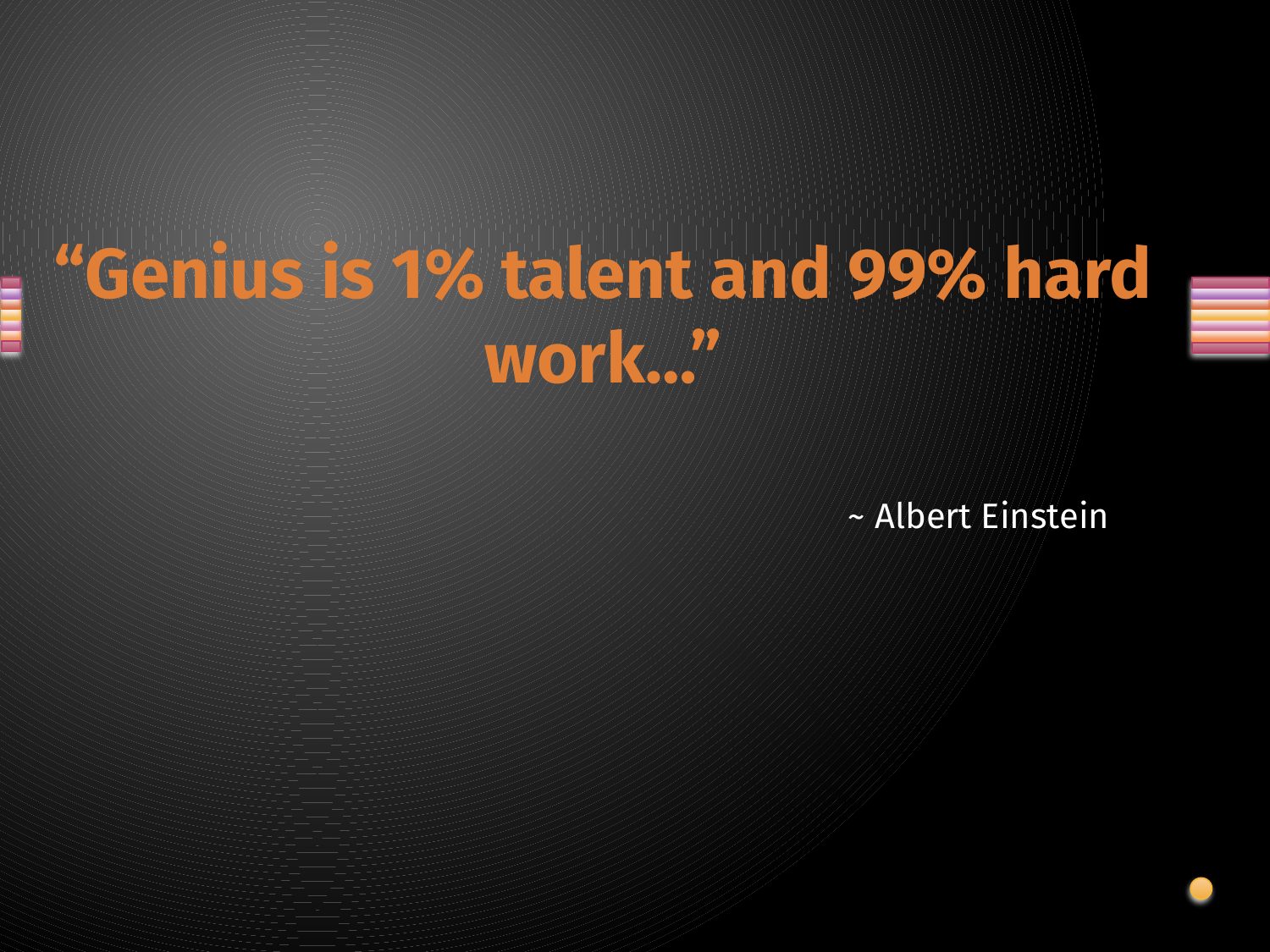

# “Genius is 1% talent and 99% hard work…”
~ Albert Einstein